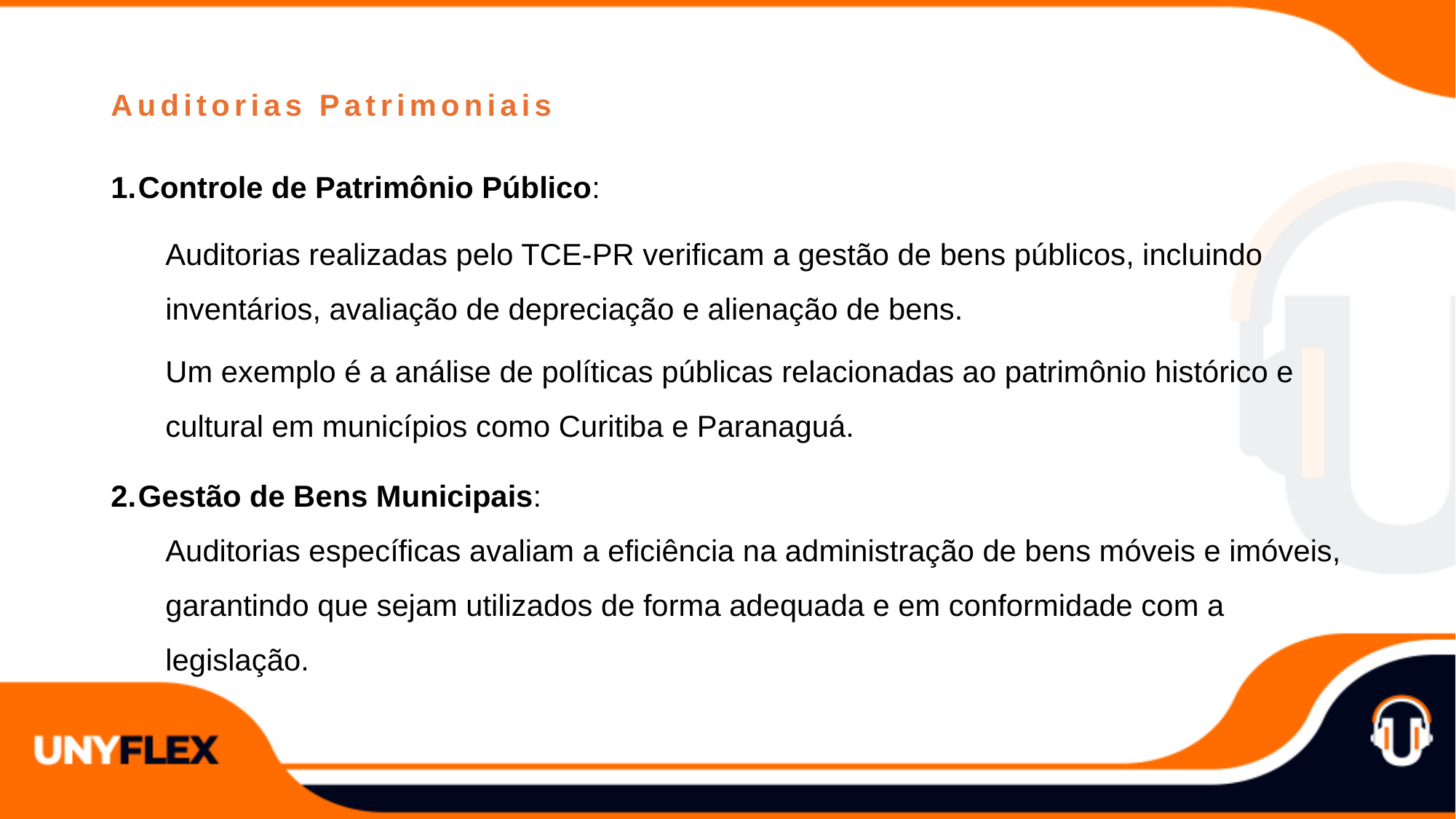

Auditorias Patrimoniais
Controle de Patrimônio Público:
Auditorias realizadas pelo TCE-PR verificam a gestão de bens públicos, incluindo inventários, avaliação de depreciação e alienação de bens.
Um exemplo é a análise de políticas públicas relacionadas ao patrimônio histórico e cultural em municípios como Curitiba e Paranaguá.
Gestão de Bens Municipais:
Auditorias específicas avaliam a eficiência na administração de bens móveis e imóveis, garantindo que sejam utilizados de forma adequada e em conformidade com a legislação.